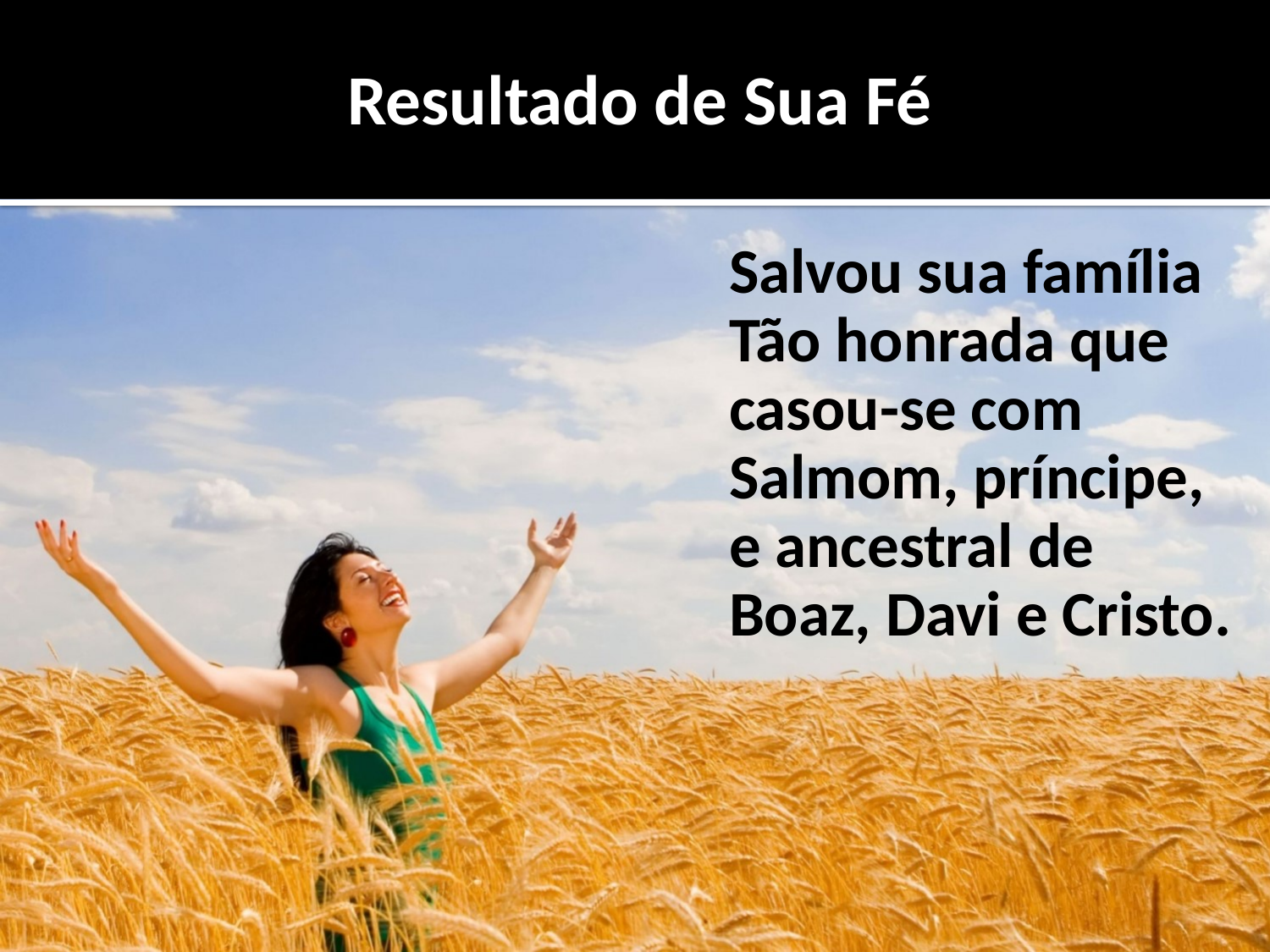

Resultado de Sua Fé
Salvou sua família
Tão honrada que casou-se com Salmom, príncipe,
e ancestral de Boaz, Davi e Cristo.